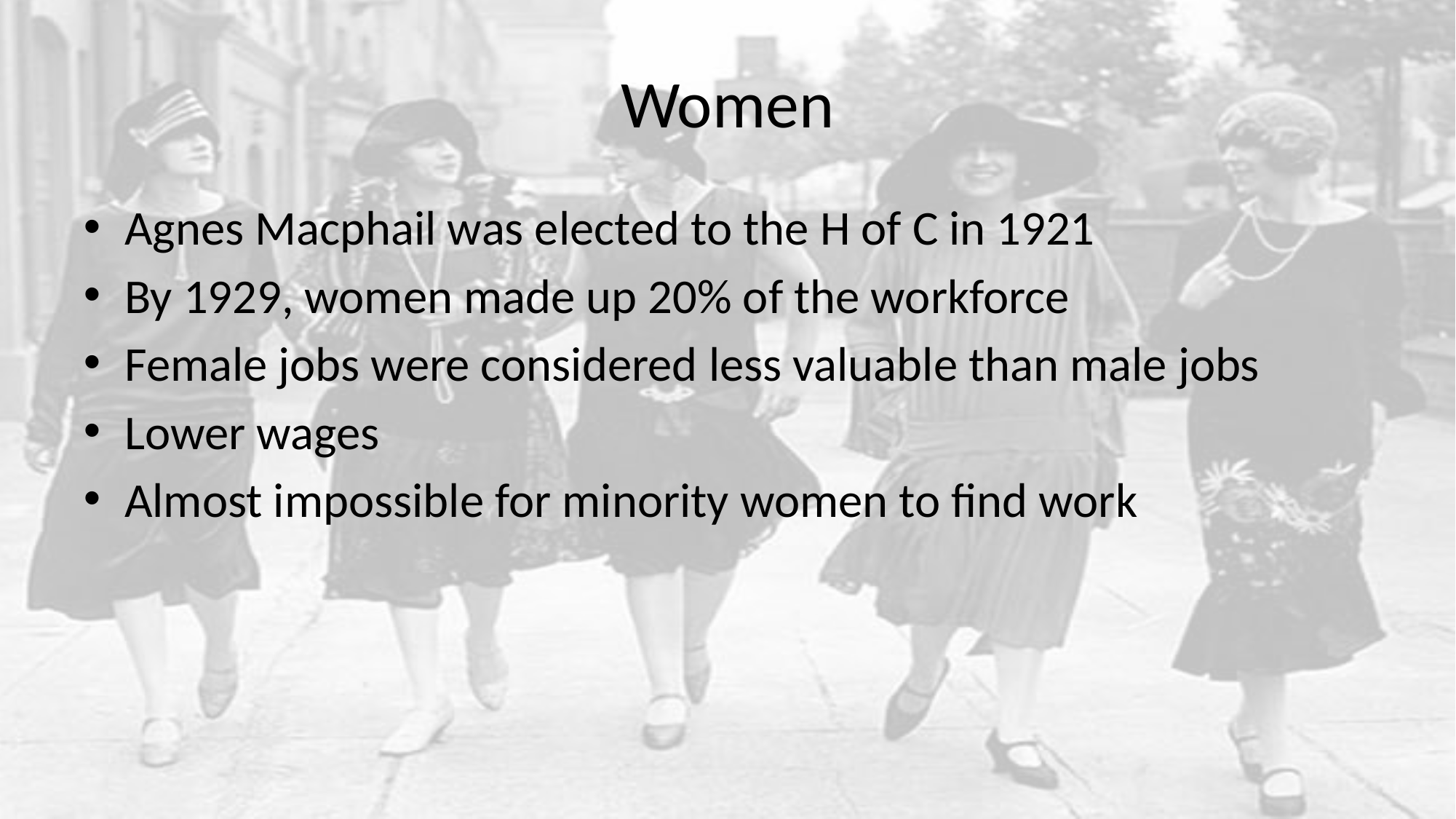

# Women
Agnes Macphail was elected to the H of C in 1921
By 1929, women made up 20% of the workforce
Female jobs were considered less valuable than male jobs
Lower wages
Almost impossible for minority women to find work